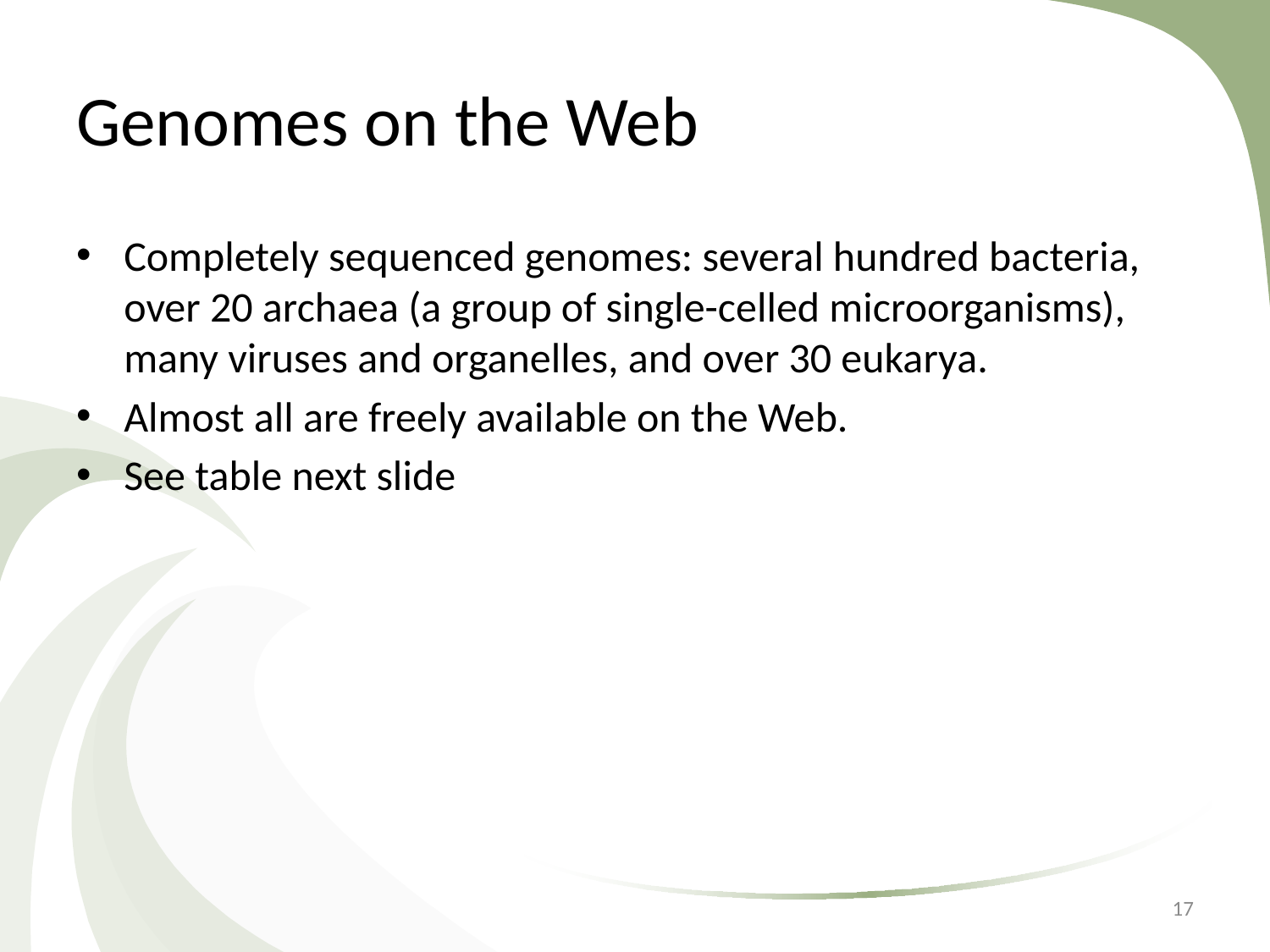

# Genomes on the Web
Completely sequenced genomes: several hundred bacteria, over 20 archaea (a group of single-celled microorganisms), many viruses and organelles, and over 30 eukarya.
Almost all are freely available on the Web.
See table next slide

17